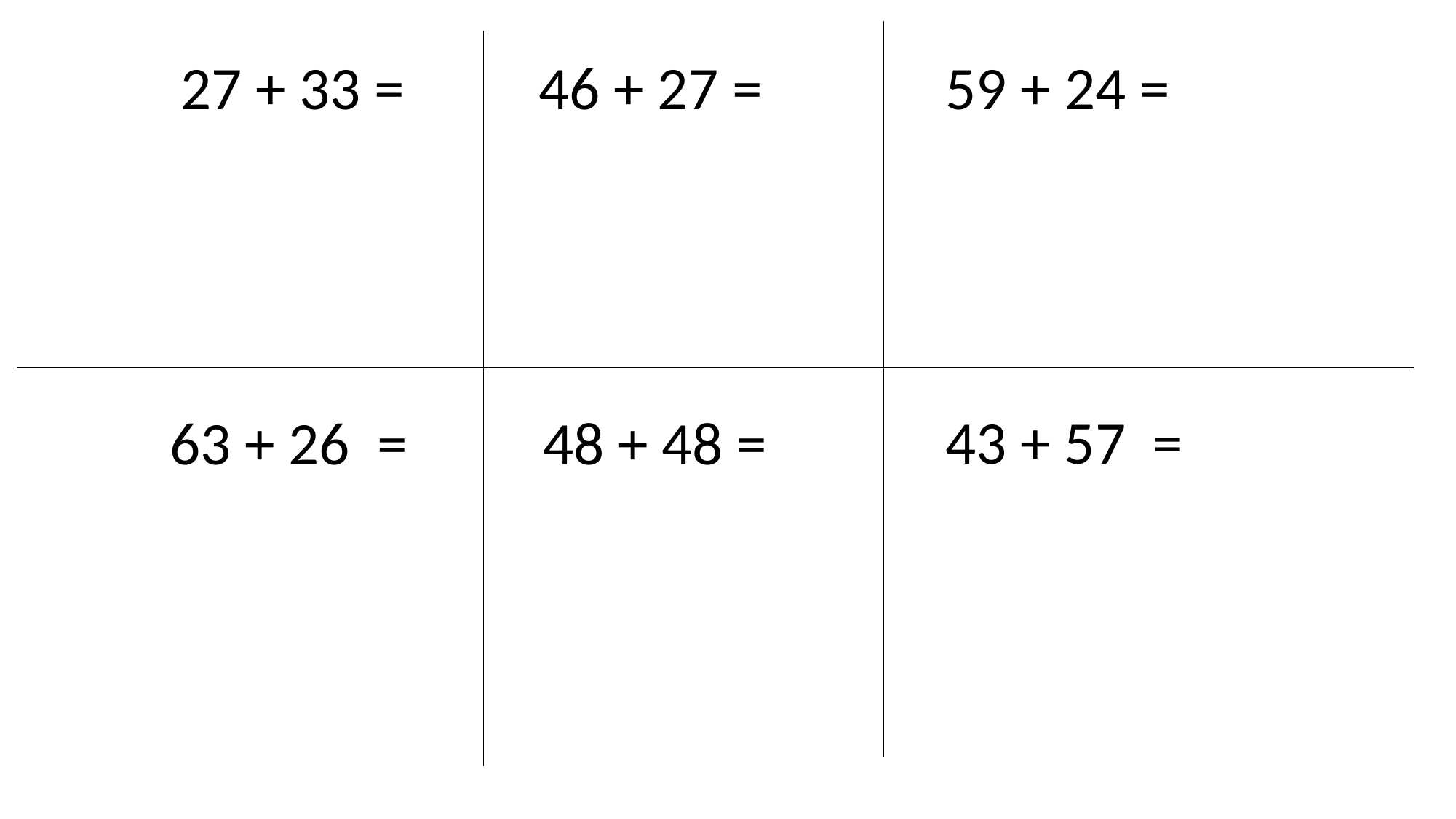

27 + 33 =
46 + 27 =
59 + 24 =
43 + 57  =
63 + 26  =
48 + 48 =